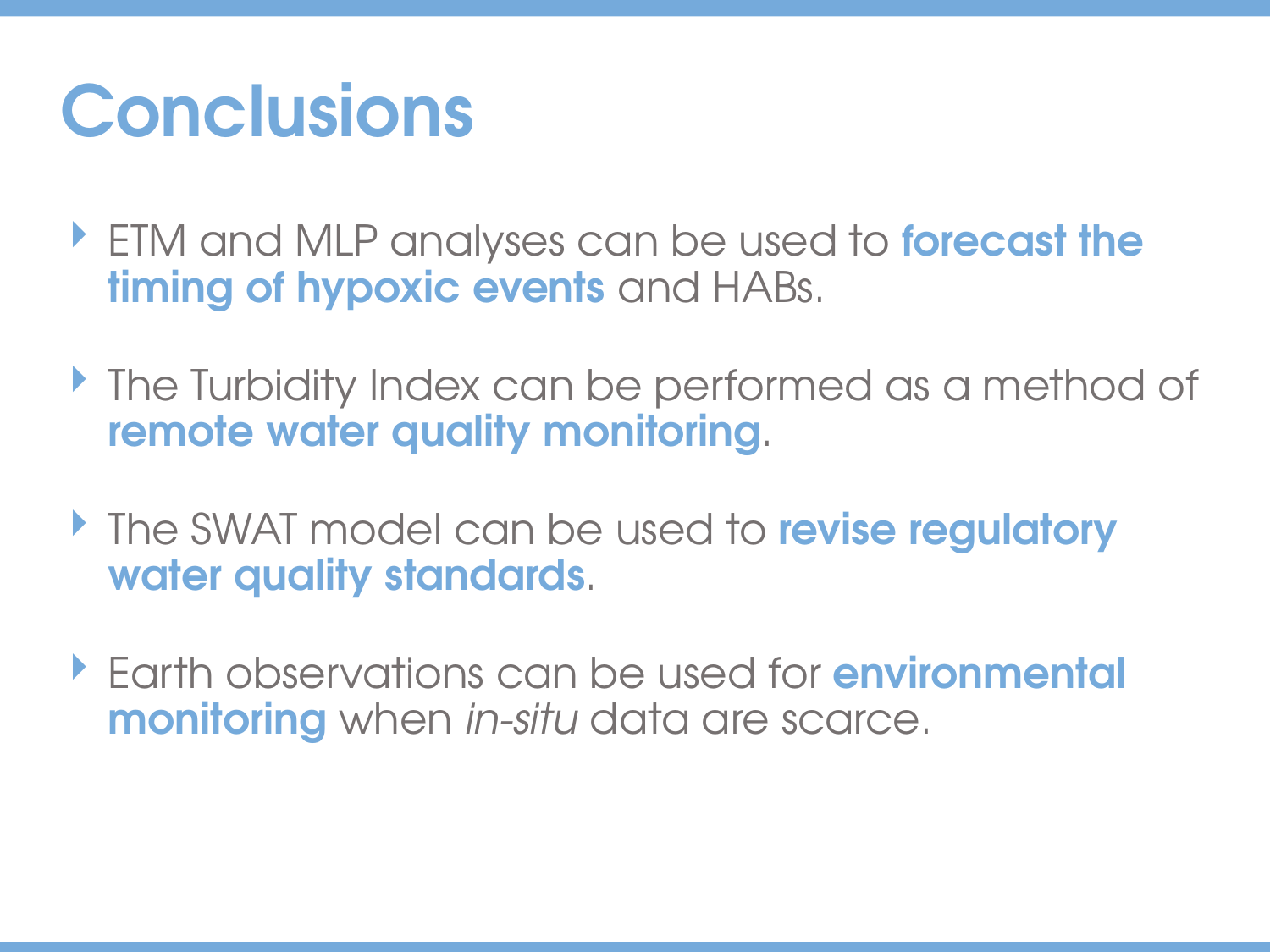

Conclusions
ETM and MLP analyses can be used to forecast the timing of hypoxic events and HABs.

The Turbidity Index can be performed as a method of remote water quality monitoring.

The SWAT model can be used to revise regulatory water quality standards.

Earth observations can be used for environmental monitoring when in-situ data are scarce.